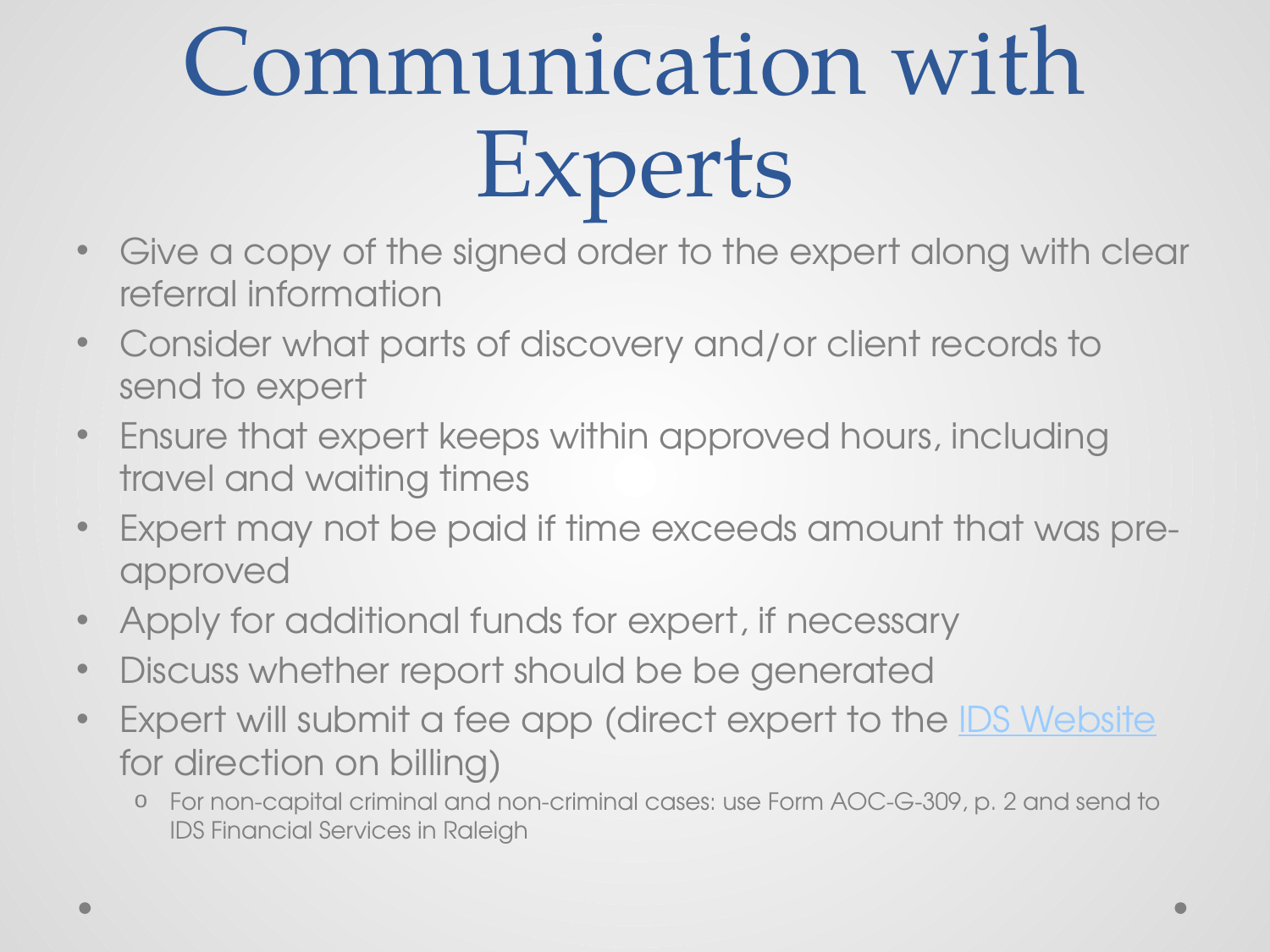

# Communication with Experts
Give a copy of the signed order to the expert along with clear referral information
Consider what parts of discovery and/or client records to send to expert
Ensure that expert keeps within approved hours, including travel and waiting times
Expert may not be paid if time exceeds amount that was pre-approved
Apply for additional funds for expert, if necessary
Discuss whether report should be be generated
Expert will submit a fee app (direct expert to the IDS Website for direction on billing)
For non-capital criminal and non-criminal cases: use Form AOC-G-309, p. 2 and send to IDS Financial Services in Raleigh